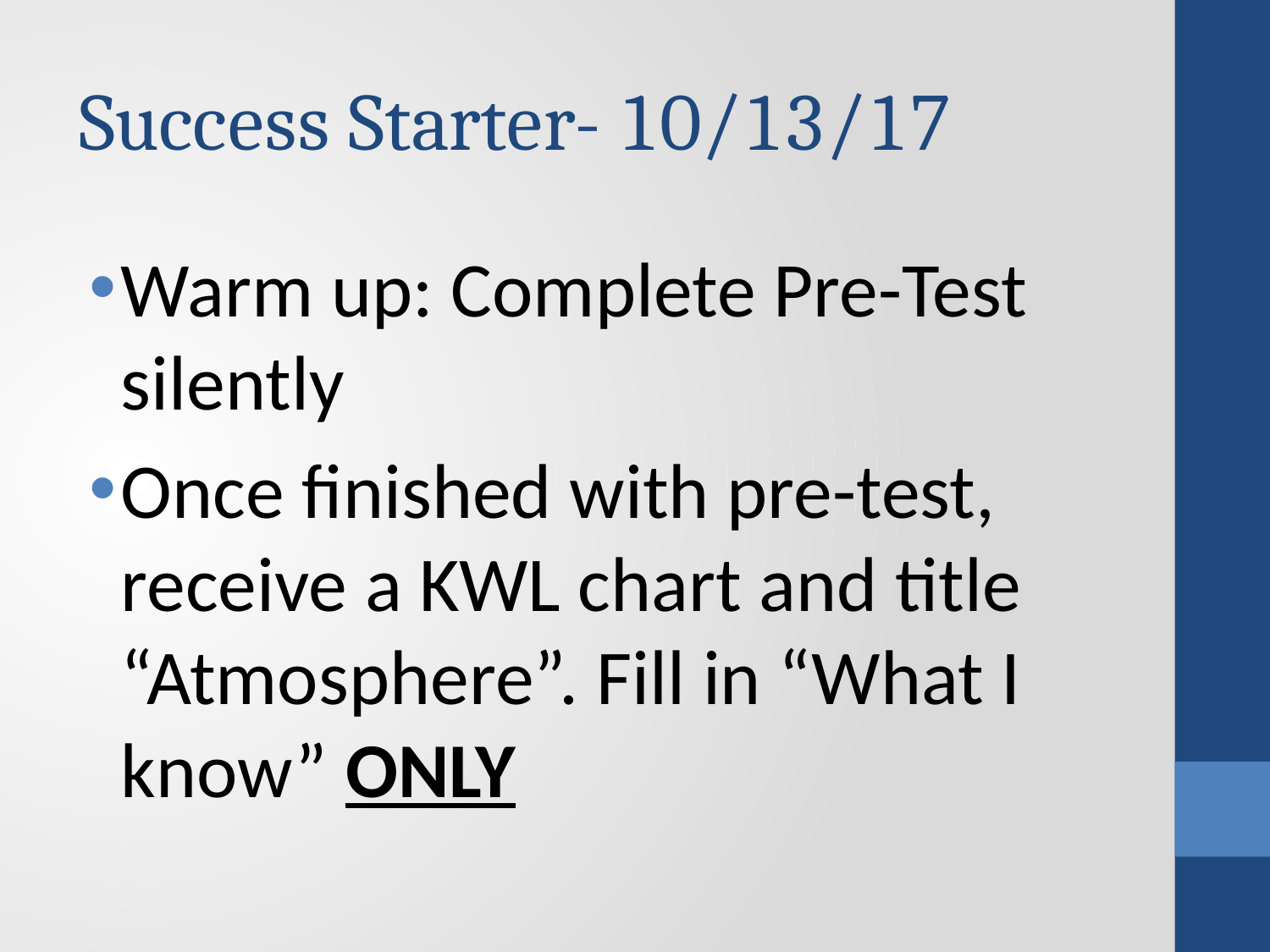

# Success Starter- 10/13/17
Warm up: Complete Pre-Test silently
Once finished with pre-test, receive a KWL chart and title “Atmosphere”. Fill in “What I know” ONLY